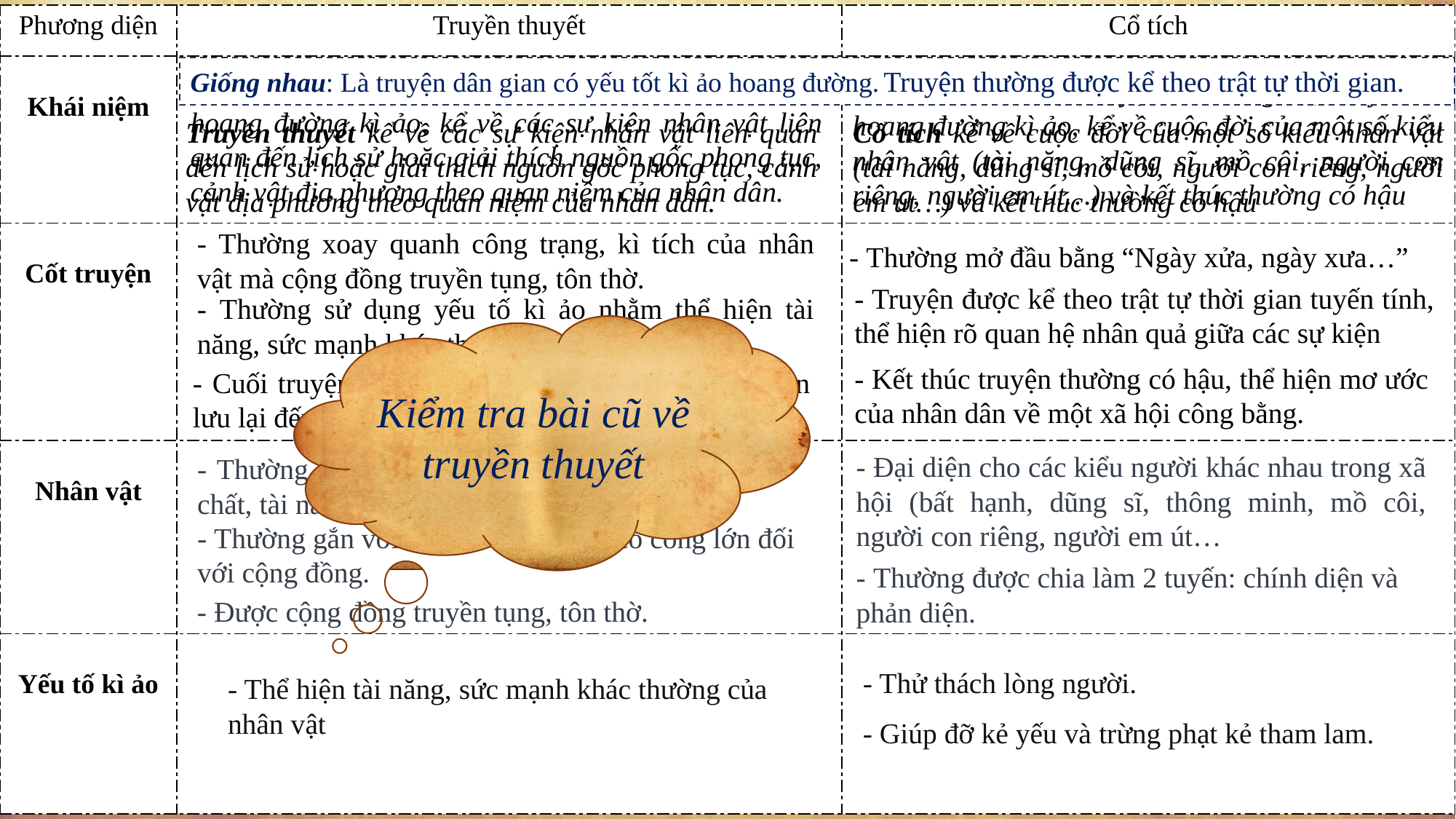

| Phương diện | Truyền thuyết | Cổ tích |
| --- | --- | --- |
| Khái niệm |  |  |
| Cốt truyện |  |  |
| Nhân vật |  |  |
| Yếu tố kì ảo |  |  |
#
 Truyện thường được kể theo trật tự thời gian.

Giống nhau: Là truyện dân gian có yếu tốt kì ảo hoang đường.

Truyền thuyết là thể loại truyện kể dân gian, có yếu tố hoang đường kì ảo, kể về các sự kiện nhân vật liên quan đến lịch sử hoặc giải thích nguồn gốc phong tục, cảnh vật địa phương theo quan niệm của nhân dân.
Cổ tích là thể loại truyện kể dân gian, có yếu tố hoang đường kì ảo, kể về cuộc đời của một số kiểu nhân vật (tài năng, dũng sĩ, mồ côi, người con riêng, người em út…) và kết thúc thường có hậu
Truyền thuyết kể về các sự kiện nhân vật liên quan đến lịch sử hoặc giải thích nguồn gốc phong tục, cảnh vật địa phương theo quan niệm của nhân dân.
Cổ tích kể về cuộc đời của một số kiểu nhân vật (tài năng, dũng sĩ, mồ côi, người con riêng, người em út…) và kết thúc thường có hậu
- Thường xoay quanh công trạng, kì tích của nhân vật mà cộng đồng truyền tụng, tôn thờ.

- Thường mở đầu bằng “Ngày xửa, ngày xưa…”
- Truyện được kể theo trật tự thời gian tuyến tính, thể hiện rõ quan hệ nhân quả giữa các sự kiện
- Thường sử dụng yếu tố kì ảo nhằm thể hiện tài năng, sức mạnh khác thường của nhân vật.

Kiểm tra bài cũ về truyền thuyết
- Kết thúc truyện thường có hậu, thể hiện mơ ước của nhân dân về một xã hội công bằng.

- Cuối truyện thường gợi nhắc các dấu tích xưa còn lưu lại đến hiện tại.

- Đại diện cho các kiểu người khác nhau trong xã hội (bất hạnh, dũng sĩ, thông minh, mồ côi, người con riêng, người em út…
- Thường có điểm khác lạ về lai lịch, phẩm chất, tài năng, sức mạnh,…
- Thường gắn với sự kiện lịch sử và có công lớn đối với cộng đồng.
- Thường được chia làm 2 tuyến: chính diện và phản diện.
- Được cộng đồng truyền tụng, tôn thờ.
- Thử thách lòng người.
- Thể hiện tài năng, sức mạnh khác thường của nhân vật
- Giúp đỡ kẻ yếu và trừng phạt kẻ tham lam.